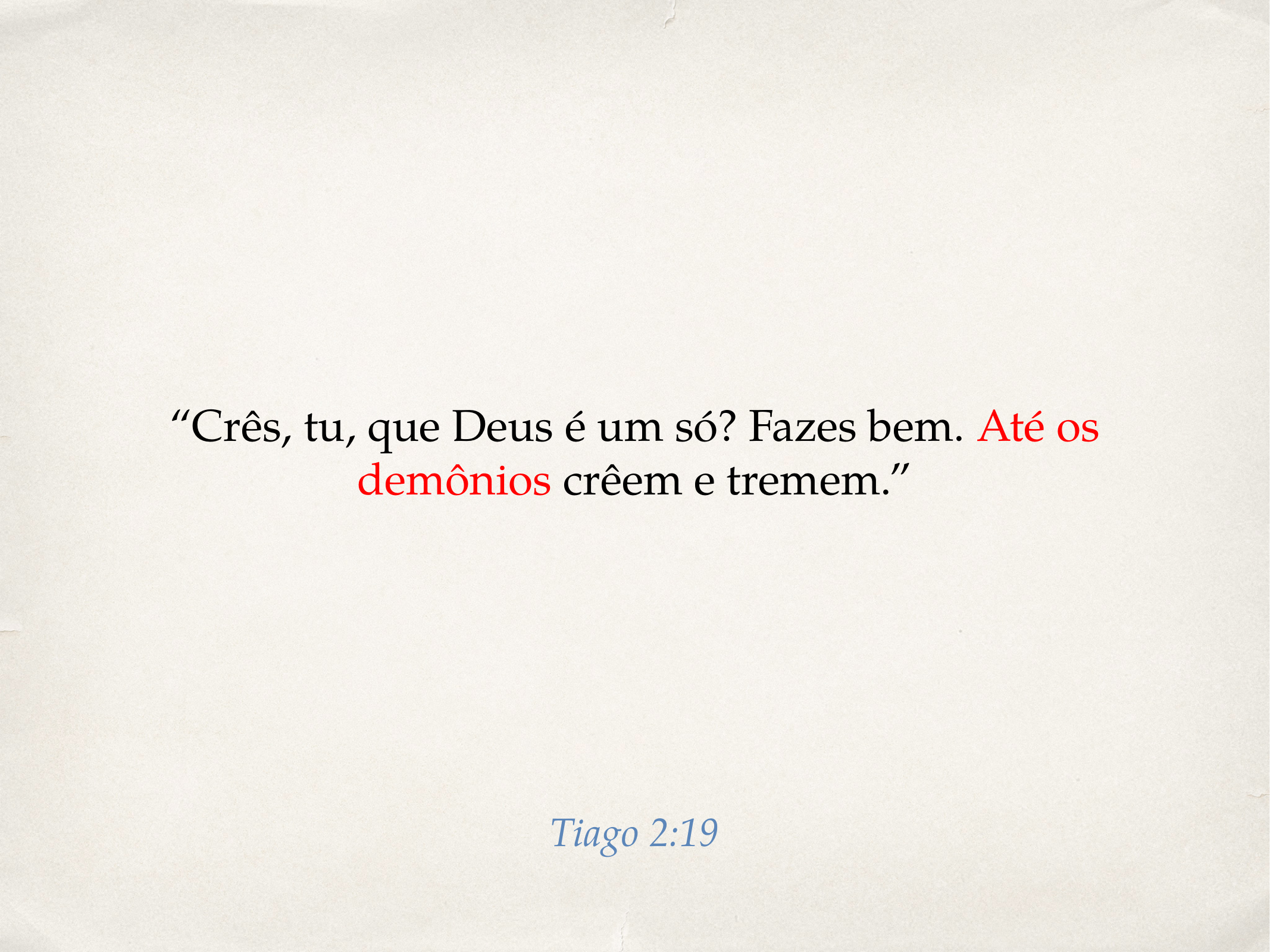

“Crês, tu, que Deus é um só? Fazes bem. Até os demônios crêem e tremem.”
Tiago 2:19